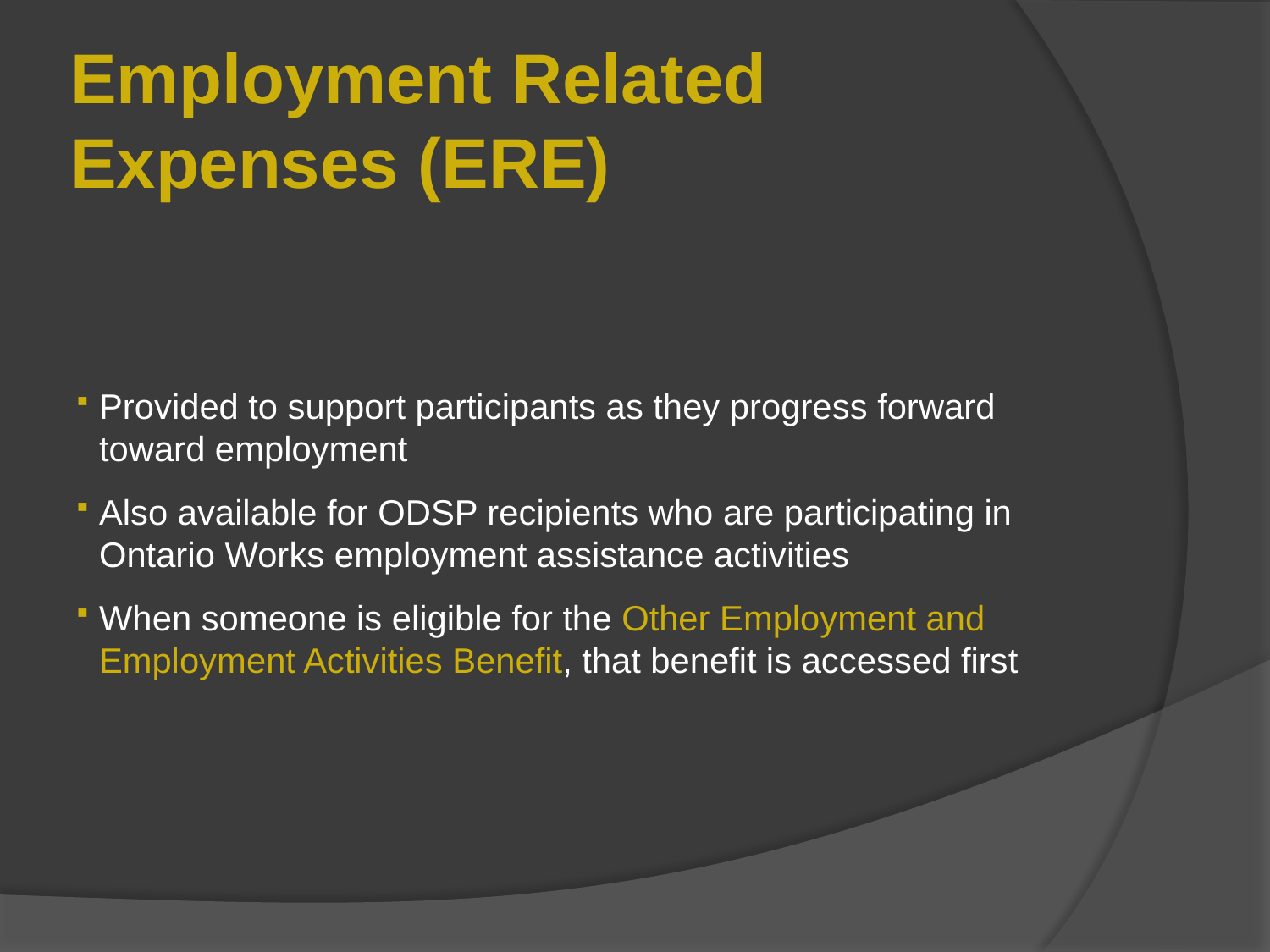

# Employment Related Expenses (ERE)
Provided to support participants as they progress forward toward employment
Also available for ODSP recipients who are participating in Ontario Works employment assistance activities
When someone is eligible for the Other Employment and Employment Activities Benefit, that benefit is accessed first